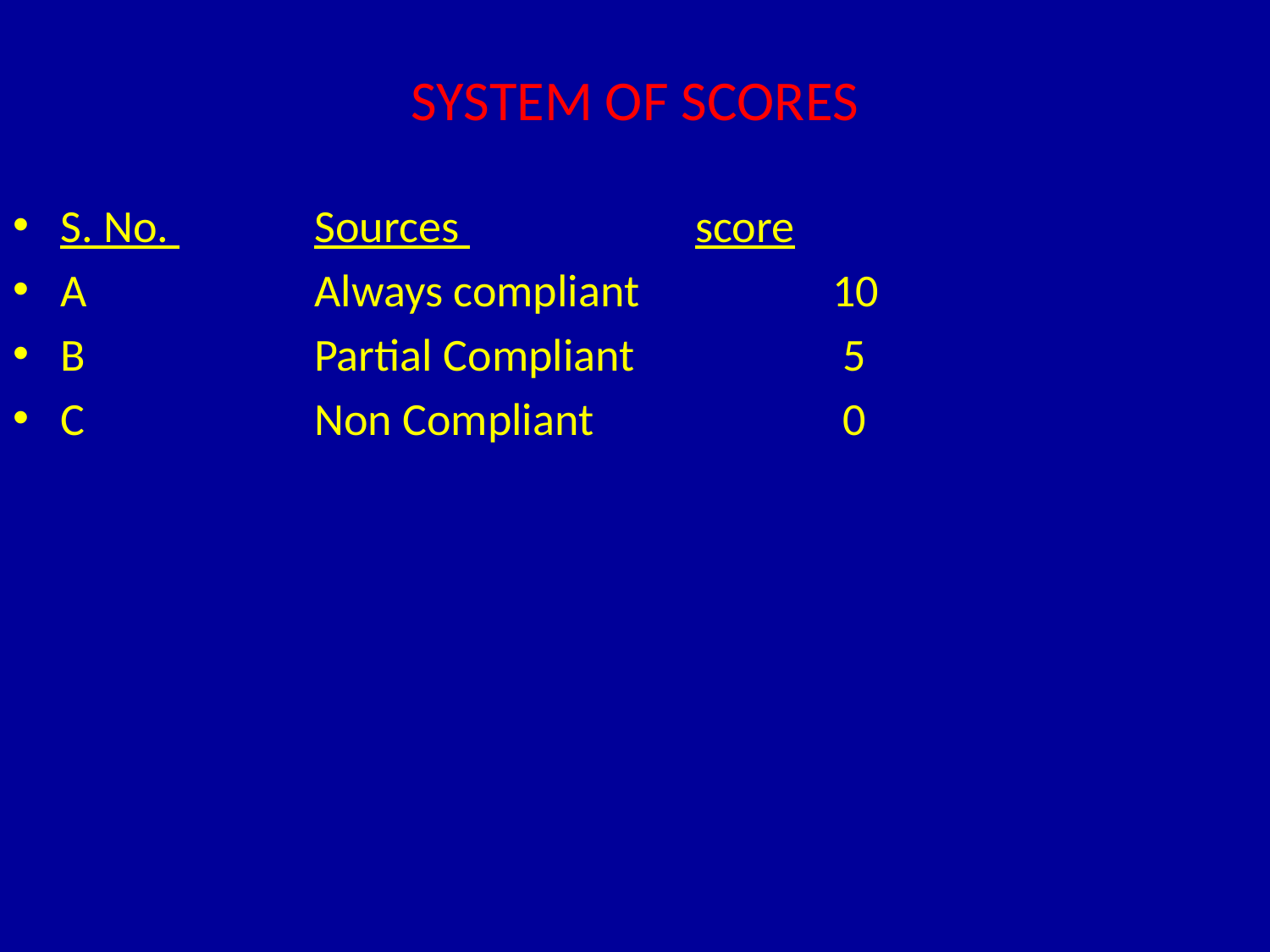

# SYSTEM OF SCORES
S. No. 		Sources 		score
A 		Always compliant		 10
B 		Partial Compliant		  5
C 		Non Compliant		  0